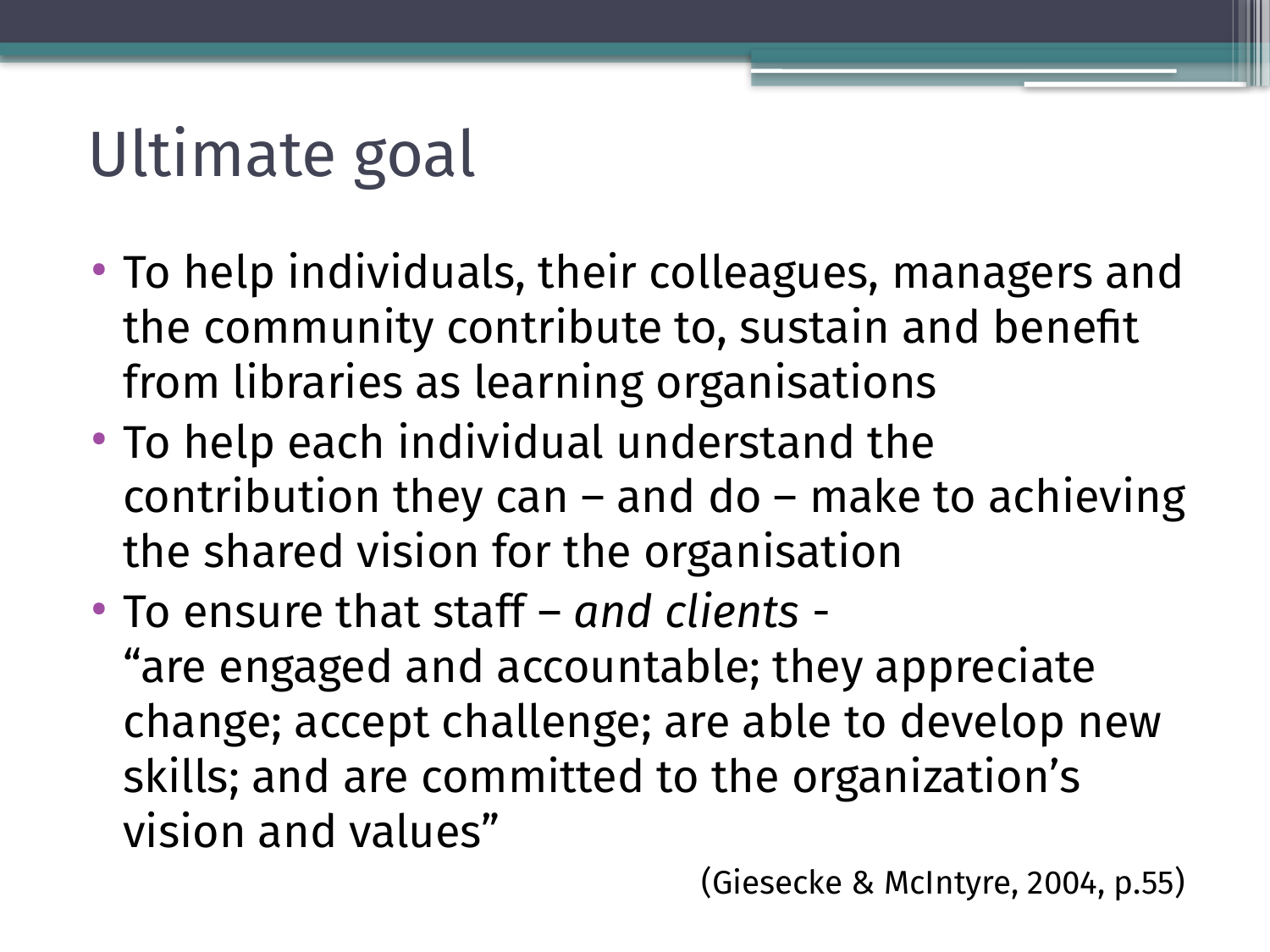

# Ultimate goal
To help individuals, their colleagues, managers and the community contribute to, sustain and benefit from libraries as learning organisations
To help each individual understand the contribution they can – and do – make to achieving the shared vision for the organisation
To ensure that staff – and clients -
“are engaged and accountable; they appreciate change; accept challenge; are able to develop new skills; and are committed to the organization’s vision and values”
(Giesecke & McIntyre, 2004, p.55)